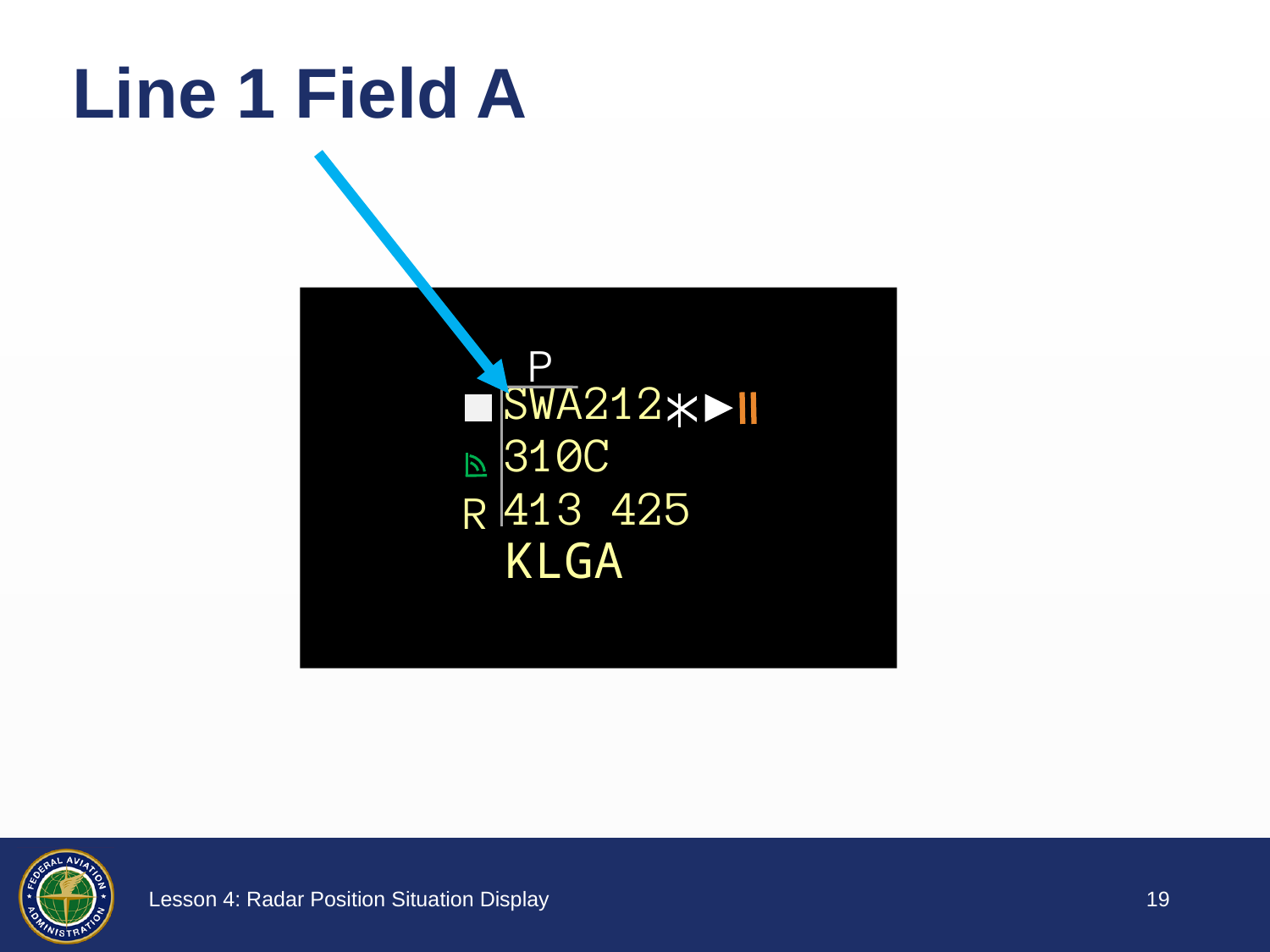

# Line 1 Field A
SWA212
310C
413 425
KLGA

P
X

R
19